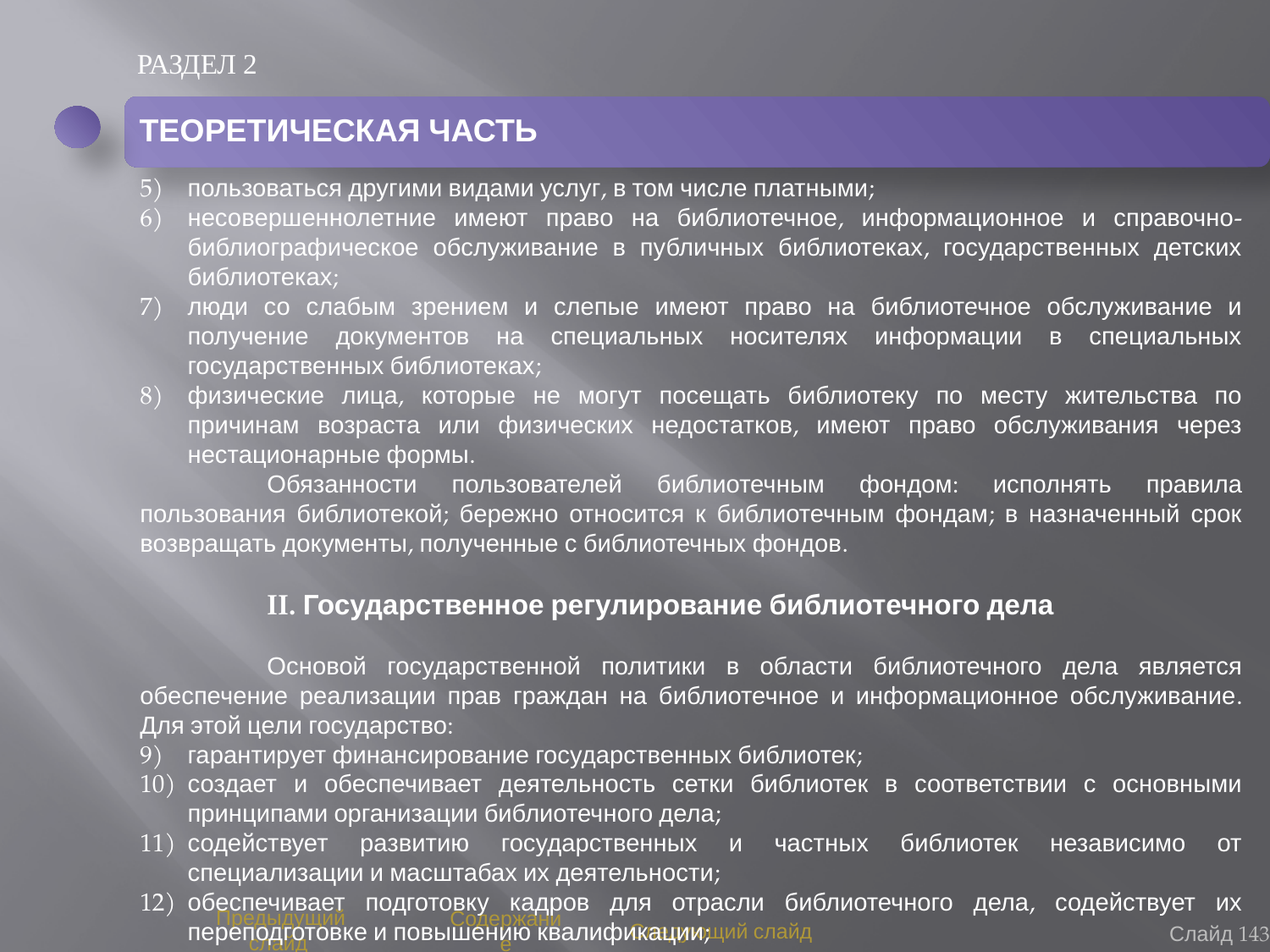

РАЗДЕЛ 2

ТЕОРЕТИЧЕСКАЯ ЧАСТЬ

пользоваться другими видами услуг, в том числе платными;
несовершеннолетние имеют право на библиотечное, информационное и справочно-библиографическое обслуживание в публичных библиотеках, государственных детских библиотеках;
люди со слабым зрением и слепые имеют право на библиотечное обслуживание и получение документов на специальных носителях информации в специальных государственных библиотеках;
физические лица, которые не могут посещать библиотеку по месту жительства по причинам возраста или физических недостатков, имеют право обслуживания через нестационарные формы.
	Обязанности пользователей библиотечным фондом: исполнять правила пользования библиотекой; бережно относится к библиотечным фондам; в назначенный срок возвращать документы, полученные с библиотечных фондов.

II. Государственное регулирование библиотечного дела

	Основой государственной политики в области библиотечного дела является обеспечение реализации прав граждан на библиотечное и информационное обслуживание. Для этой цели государство:
гарантирует финансирование государственных библиотек;
создает и обеспечивает деятельность сетки библиотек в соответствии с основными принципами организации библиотечного дела;
содействует развитию государственных и частных библиотек независимо от специализации и масштабах их деятельности;
обеспечивает подготовку кадров для отрасли библиотечного дела, содействует их переподготовке и повышению квалификации;
Слайд 143
Предыдущий слайд
Содержание
Следующий слайд